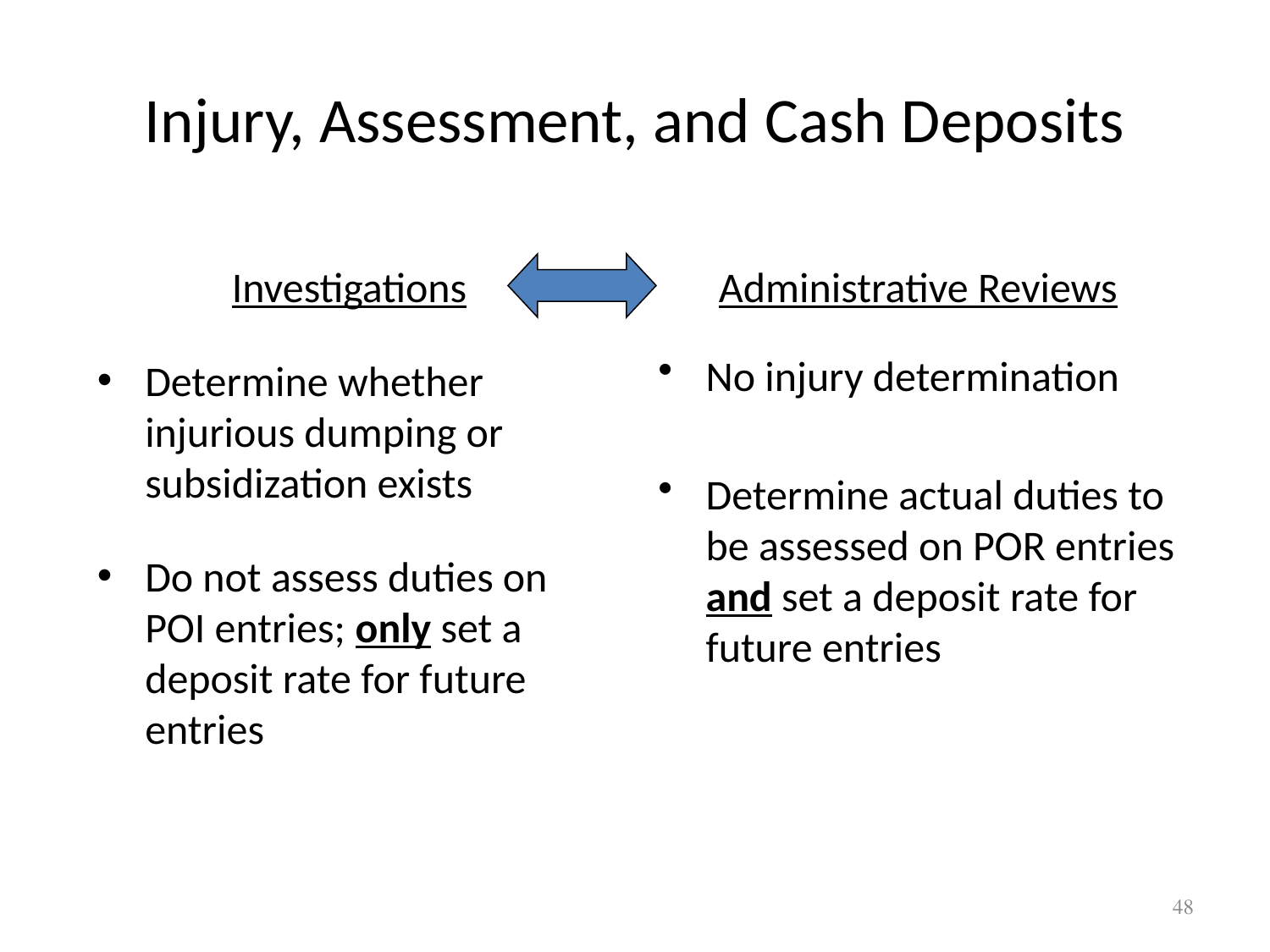

# Injury, Assessment, and Cash Deposits
Investigations

Determine whether injurious dumping or subsidization exists

Do not assess duties on POI entries; only set a deposit rate for future entries

Administrative Reviews

No injury determination

Determine actual duties to be assessed on POR entries and set a deposit rate for future entries
48